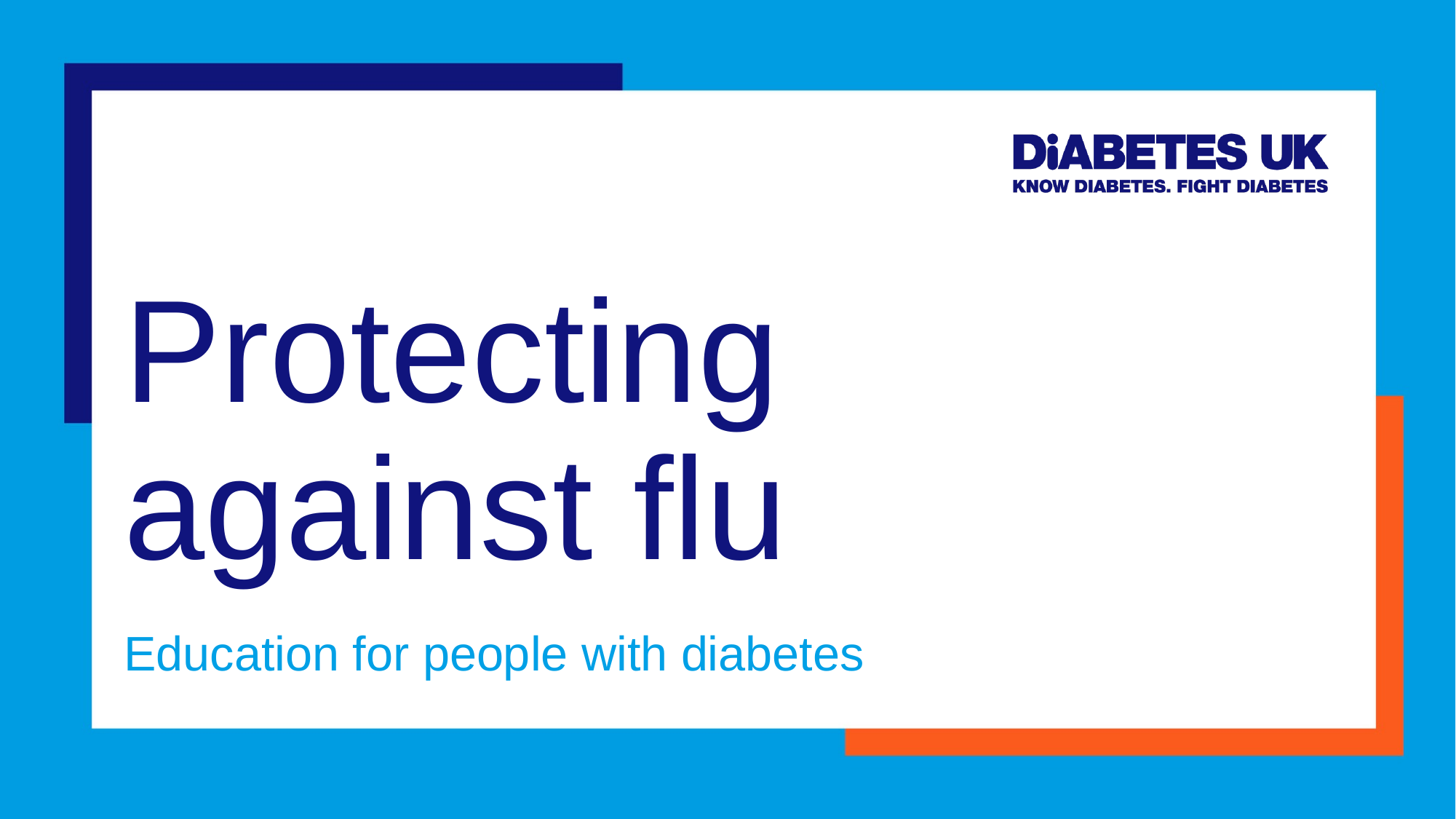

# Protecting against flu
Education for people with diabetes